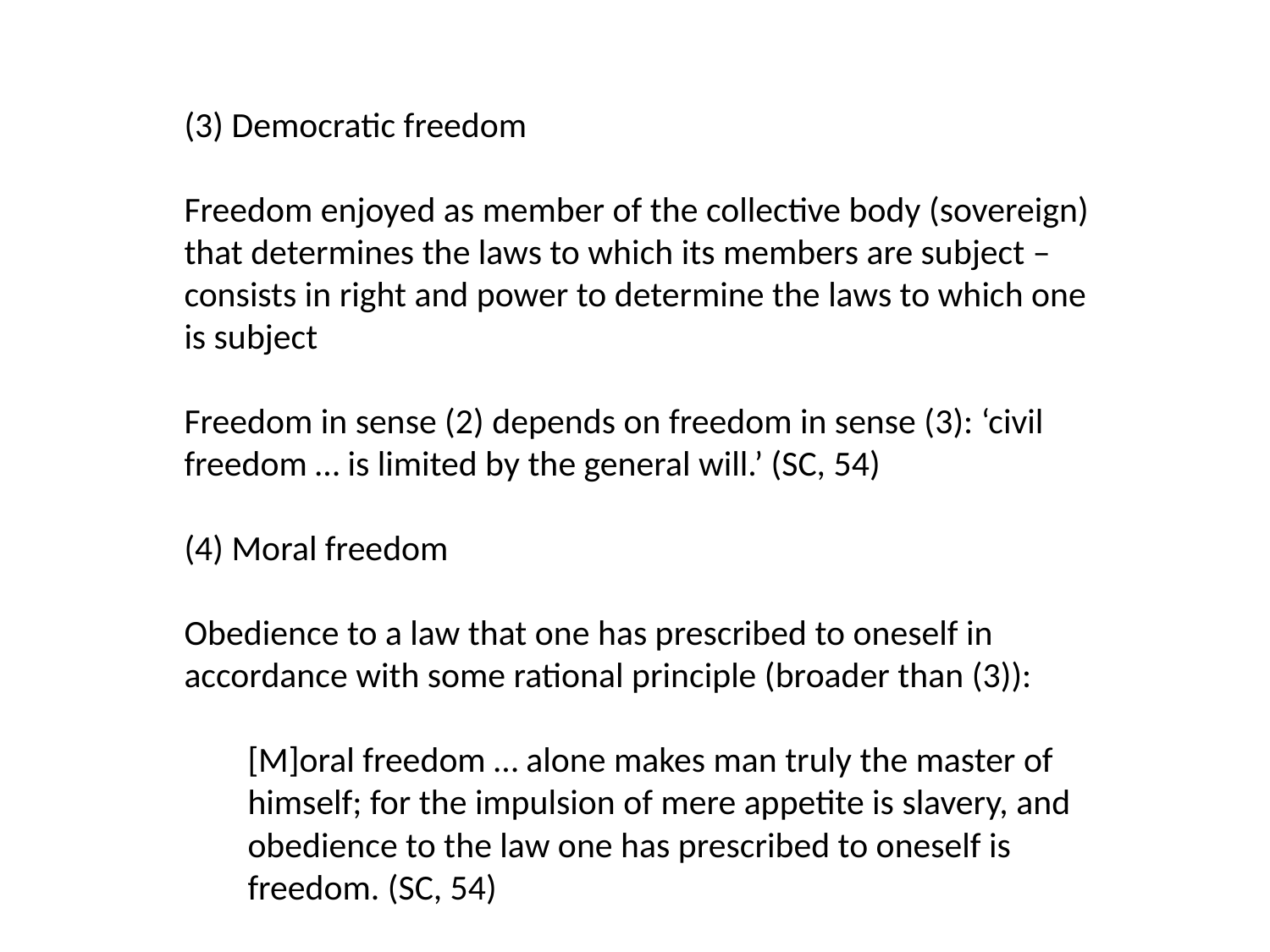

(3) Democratic freedom

Freedom enjoyed as member of the collective body (sovereign) that determines the laws to which its members are subject – consists in right and power to determine the laws to which one is subject

Freedom in sense (2) depends on freedom in sense (3): ‘civil freedom … is limited by the general will.’ (SC, 54)

(4) Moral freedom

Obedience to a law that one has prescribed to oneself in accordance with some rational principle (broader than (3)):

[M]oral freedom … alone makes man truly the master of himself; for the impulsion of mere appetite is slavery, and obedience to the law one has prescribed to oneself is freedom. (SC, 54)